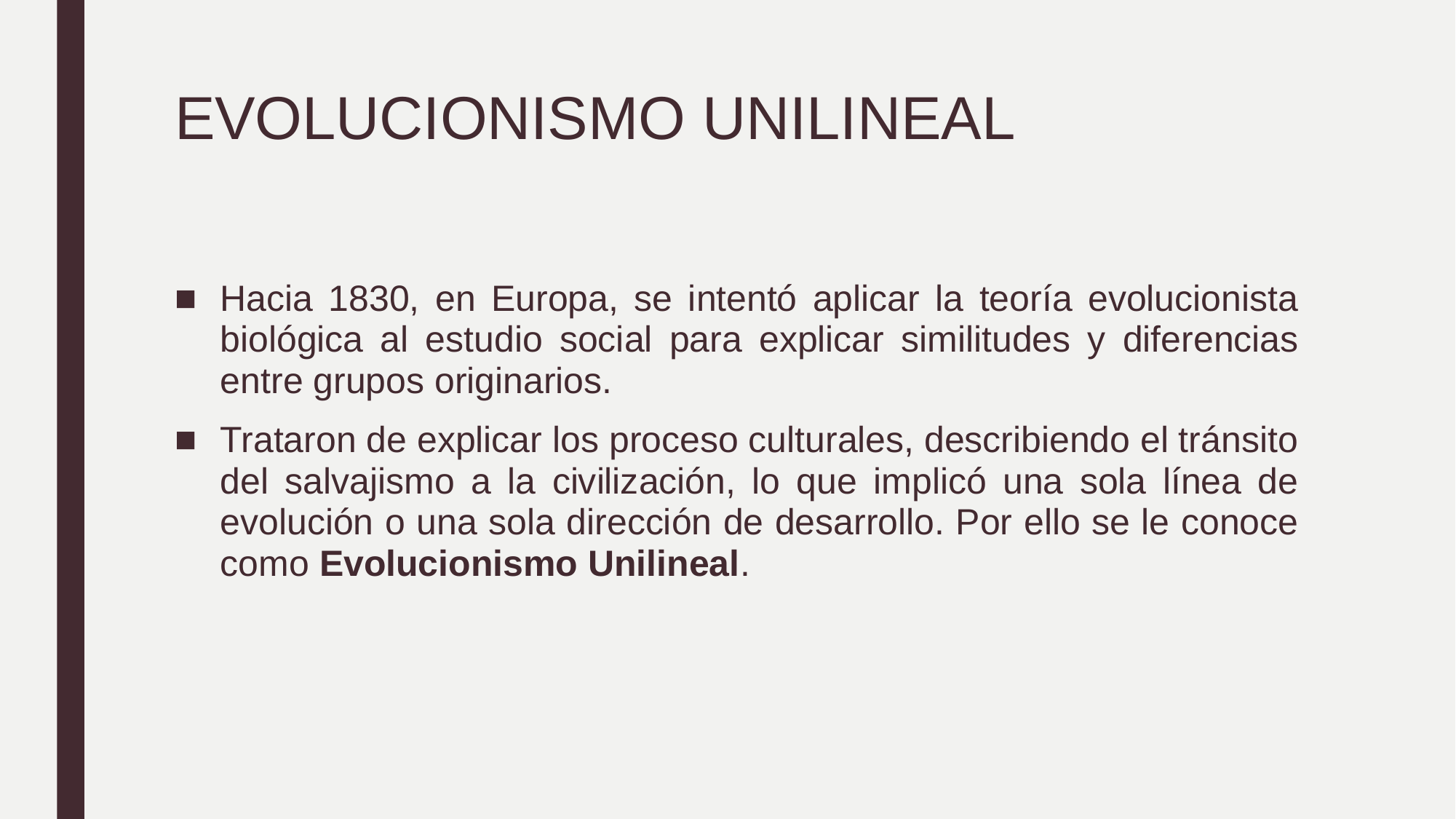

# EVOLUCIONISMO UNILINEAL
Hacia 1830, en Europa, se intentó aplicar la teoría evolucionista biológica al estudio social para explicar similitudes y diferencias entre grupos originarios.
Trataron de explicar los proceso culturales, describiendo el tránsito del salvajismo a la civilización, lo que implicó una sola línea de evolución o una sola dirección de desarrollo. Por ello se le conoce como Evolucionismo Unilineal.